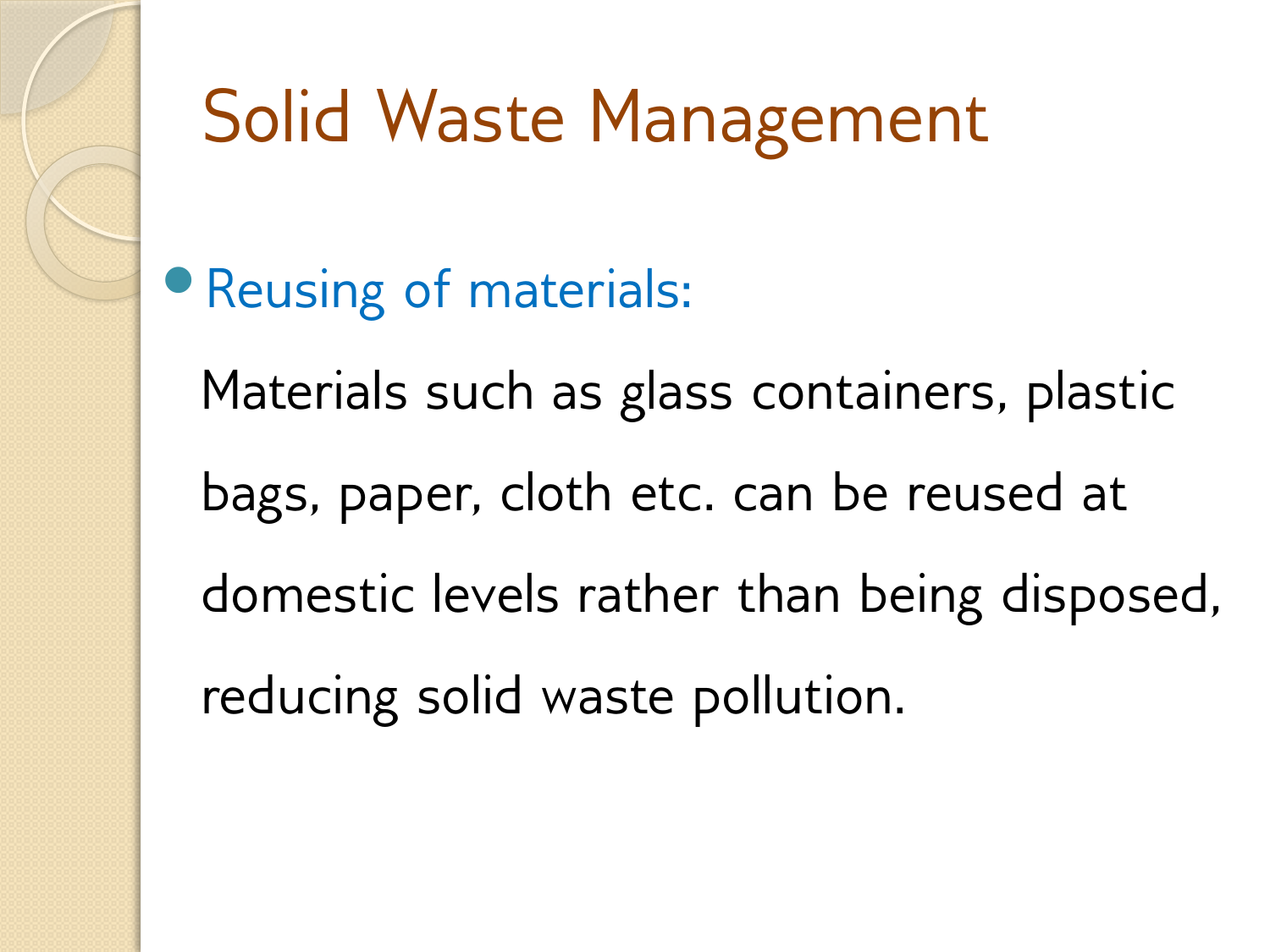

# Solid Waste Management
Reusing of materials:
Materials such as glass containers, plastic bags, paper, cloth etc. can be reused at domestic levels rather than being disposed, reducing solid waste pollution.